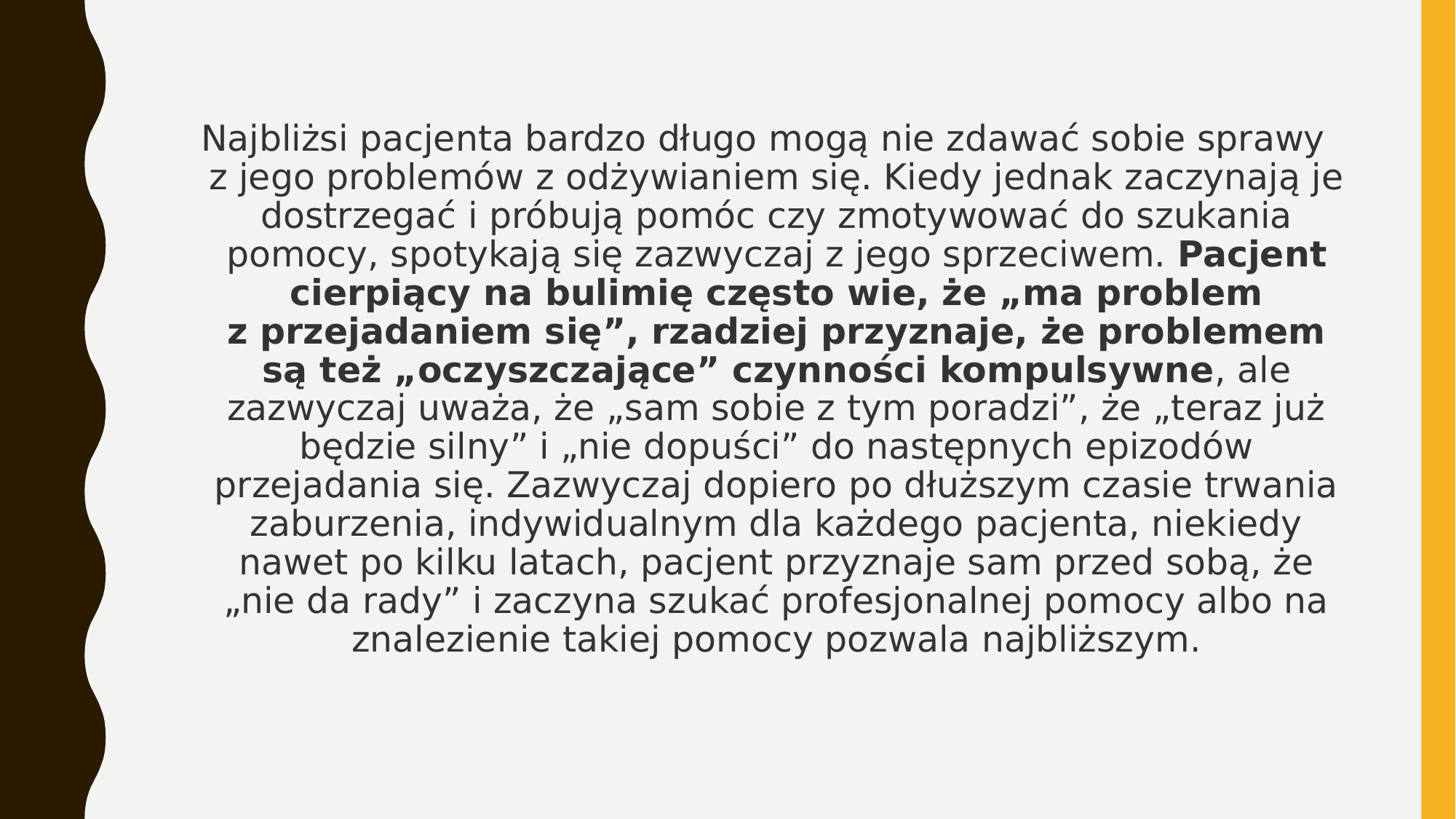

Najbliżsi pacjenta bardzo długo mogą nie zdawać sobie sprawy z jego problemów z odżywianiem się. Kiedy jednak zaczynają je dostrzegać i próbują pomóc czy zmotywować do szukania pomocy, spotykają się zazwyczaj z jego sprzeciwem. Pacjent cierpiący na bulimię często wie, że „ma problem z przejadaniem się”, rzadziej przyznaje, że problemem są też „oczyszczające” czynności kompulsywne, ale zazwyczaj uważa, że „sam sobie z tym poradzi”, że „teraz już będzie silny” i „nie dopuści” do następnych epizodów przejadania się. Zazwyczaj dopiero po dłuższym czasie trwania zaburzenia, indywidualnym dla każdego pacjenta, niekiedy nawet po kilku latach, pacjent przyznaje sam przed sobą, że „nie da rady” i zaczyna szukać profesjonalnej pomocy albo na znalezienie takiej pomocy pozwala najbliższym.